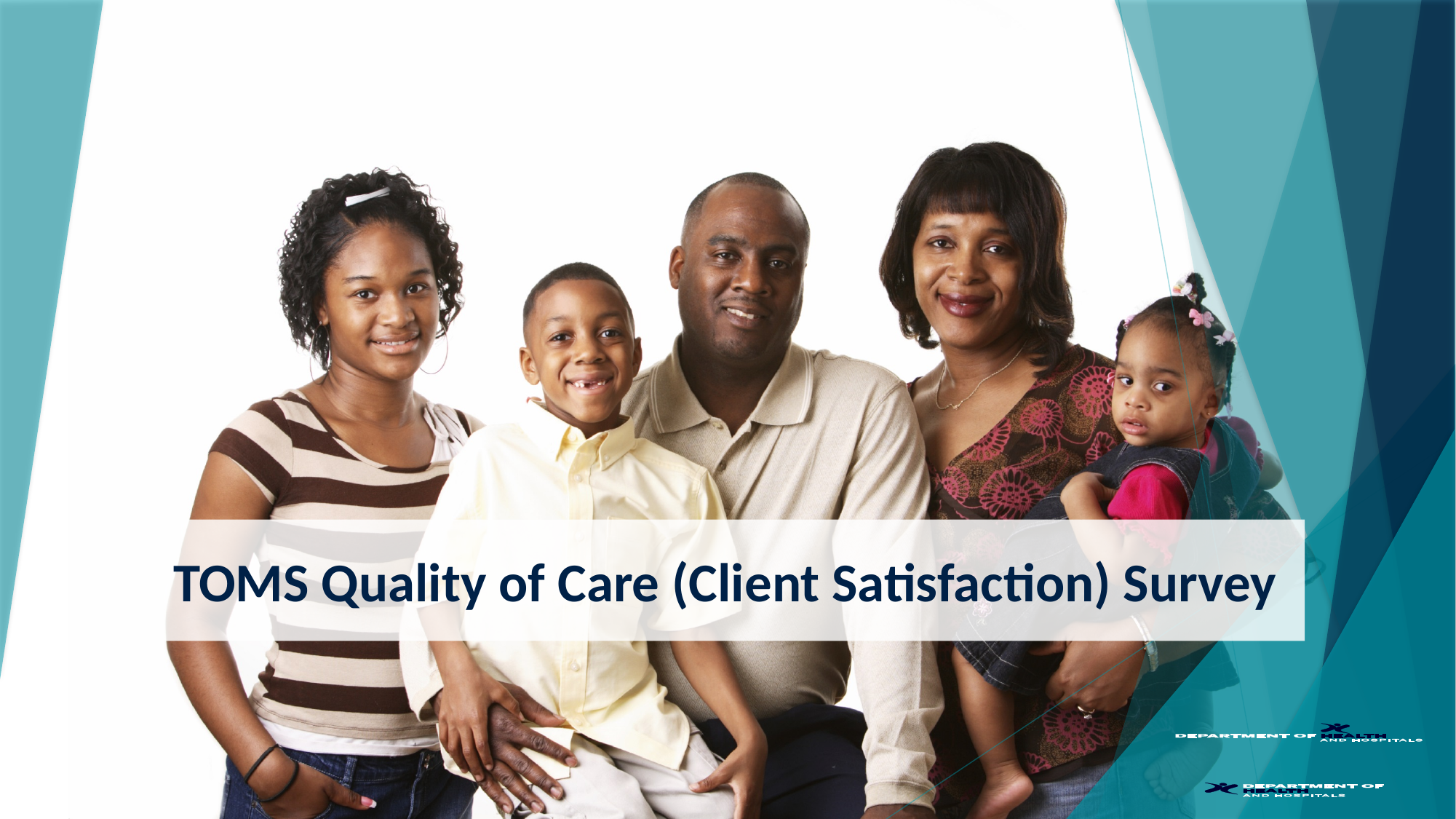

# TOMS Quality of Care (Client Satisfaction) Survey